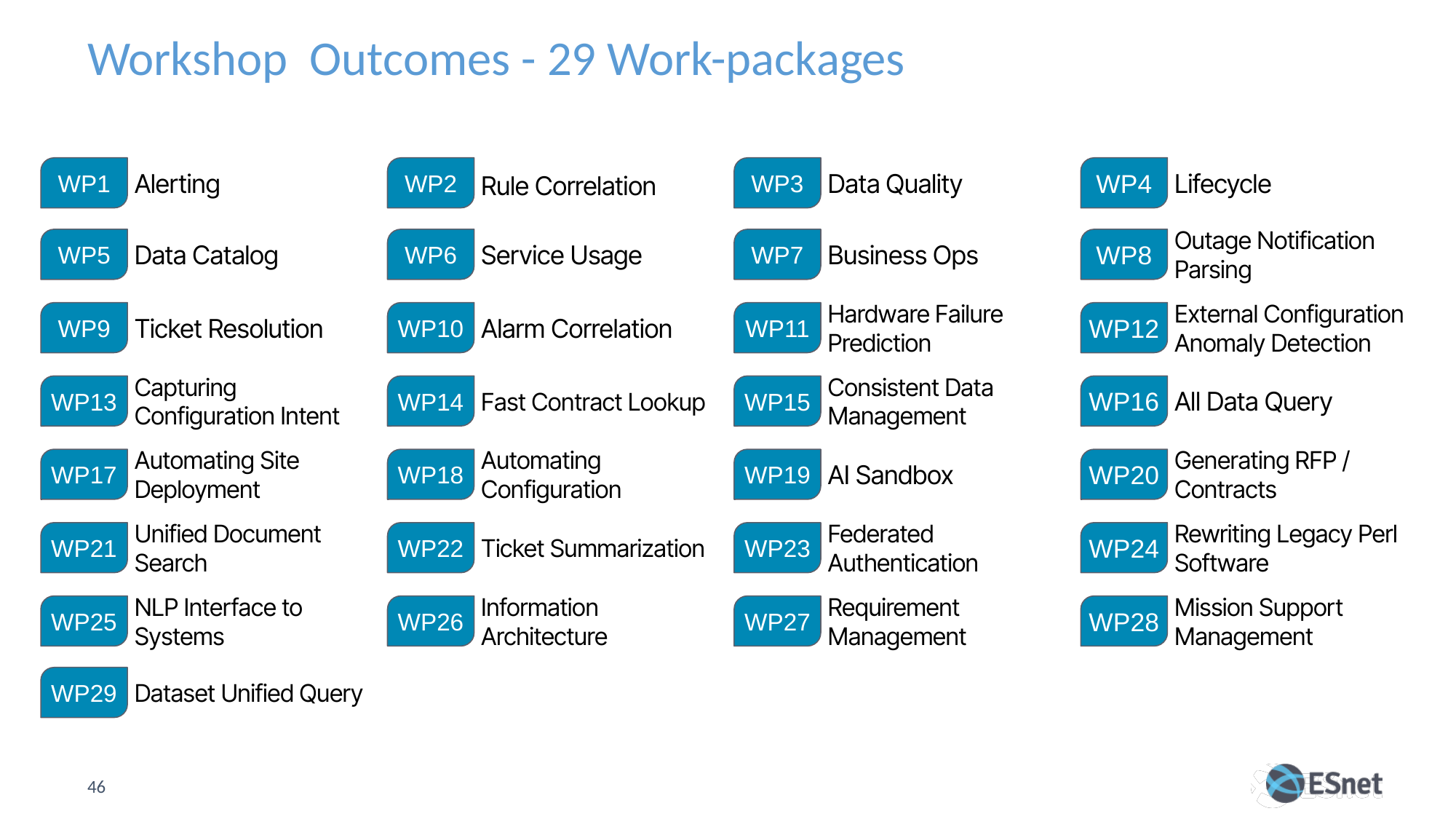

# Workshop  Outcomes - 29 Work-packages
Alerting
WP1
Rule Correlation
WP2
Data Quality
WP3
Lifecycle
WP4
Data Catalog
WP5
Service Usage
WP6
Business Ops
WP7
Outage Notification Parsing
WP8
Alarm Correlation
WP10
Hardware Failure Prediction
WP11
External Configuration Anomaly Detection
WP12
Ticket Resolution
WP9
Fast Contract Lookup
WP14
Consistent Data Management
WP15
All Data Query
WP16
Capturing Configuration Intent
WP13
AI Sandbox
WP19
Generating RFP / Contracts
WP20
Automating Site Deployment
WP17
Automating Configuration
WP18
Unified Document Search
WP21
Ticket Summarization
WP22
Federated Authentication
WP23
Rewriting Legacy Perl Software
WP24
Information Architecture
WP26
Requirement Management
WP27
Mission Support Management
WP28
NLP Interface to Systems
WP25
Dataset Unified Query
WP29
46